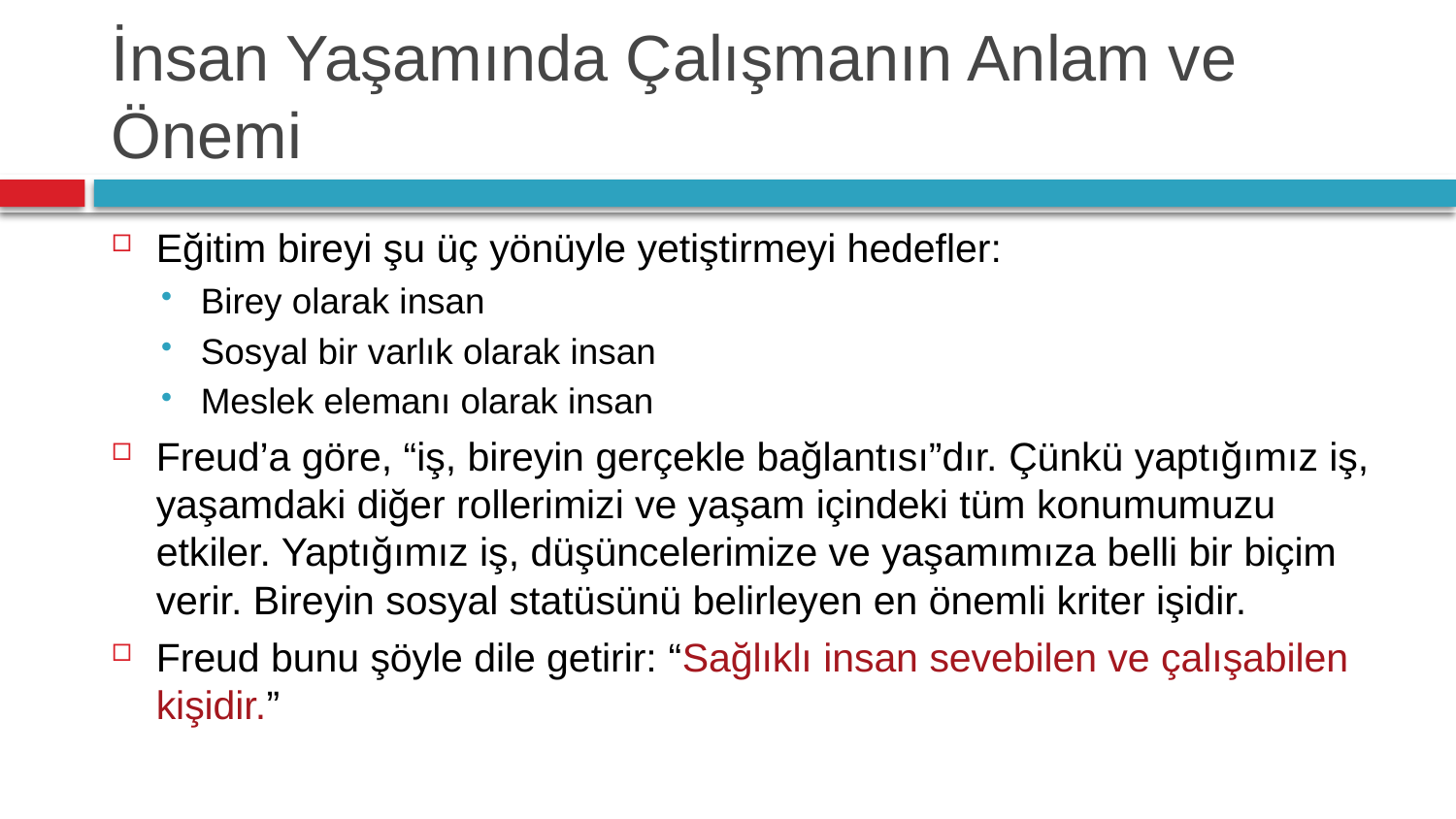

# İnsan Yaşamında Çalışmanın Anlam ve Önemi
Eğitim bireyi şu üç yönüyle yetiştirmeyi hedefler:
Birey olarak insan
Sosyal bir varlık olarak insan
Meslek elemanı olarak insan
Freud’a göre, “iş, bireyin gerçekle bağlantısı”dır. Çünkü yaptığımız iş, yaşamdaki diğer rollerimizi ve yaşam içindeki tüm konumumuzu etkiler. Yaptığımız iş, düşüncelerimize ve yaşamımıza belli bir biçim verir. Bireyin sosyal statüsünü belirleyen en önemli kriter işidir.
Freud bunu şöyle dile getirir: “Sağlıklı insan sevebilen ve çalışabilen kişidir.”